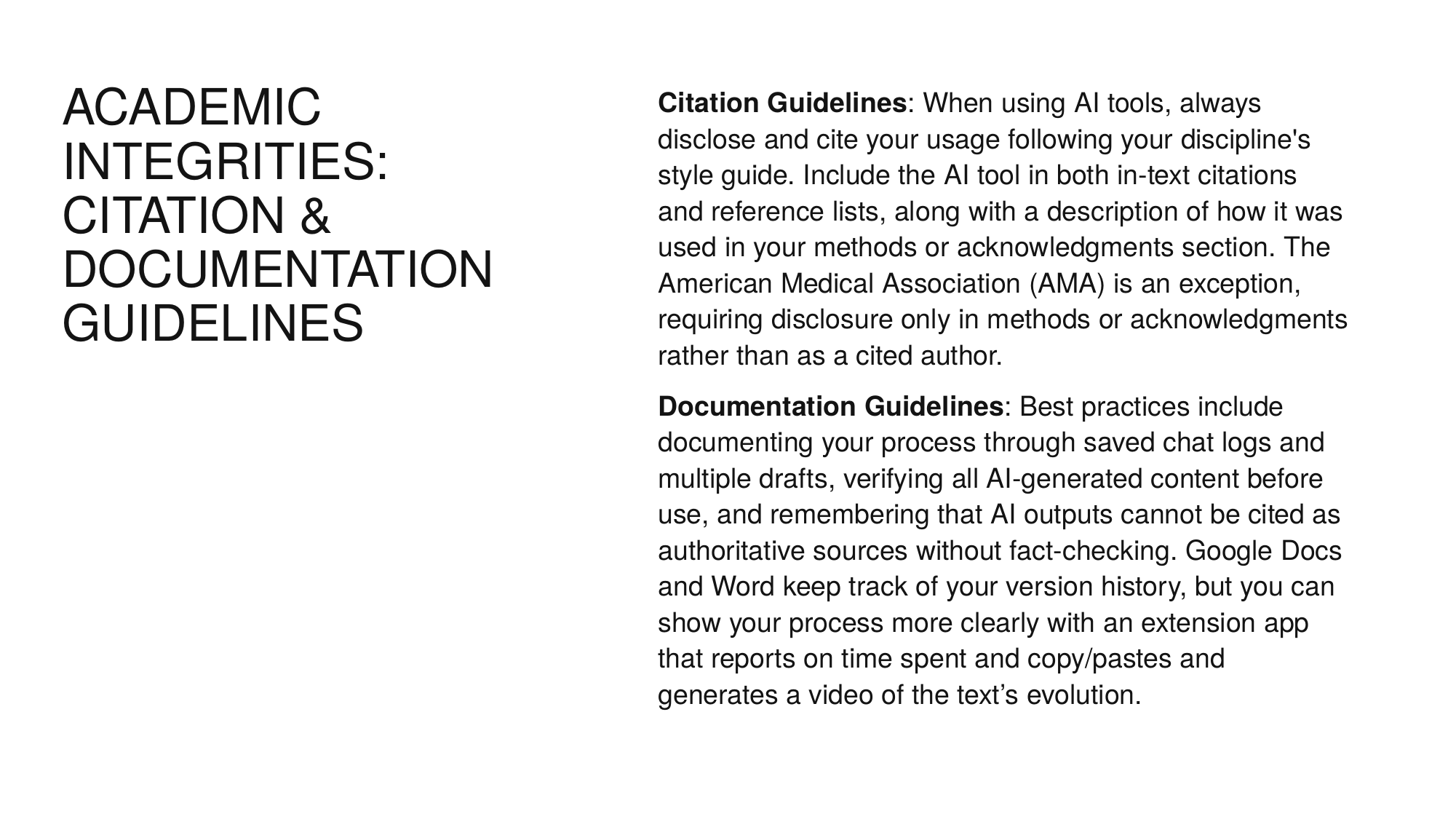

# Academic integrities: Citation & Documentation Guidelines
Citation Guidelines: When using AI tools, always disclose and cite your usage following your discipline's style guide. Include the AI tool in both in-text citations and reference lists, along with a description of how it was used in your methods or acknowledgments section. The American Medical Association (AMA) is an exception, requiring disclosure only in methods or acknowledgments rather than as a cited author.
Documentation Guidelines: Best practices include documenting your process through saved chat logs and multiple drafts, verifying all AI-generated content before use, and remembering that AI outputs cannot be cited as authoritative sources without fact-checking. Google Docs and Word keep track of your version history, but you can show your process more clearly with an extension app that reports on time spent and copy/pastes and generates a video of the text’s evolution.